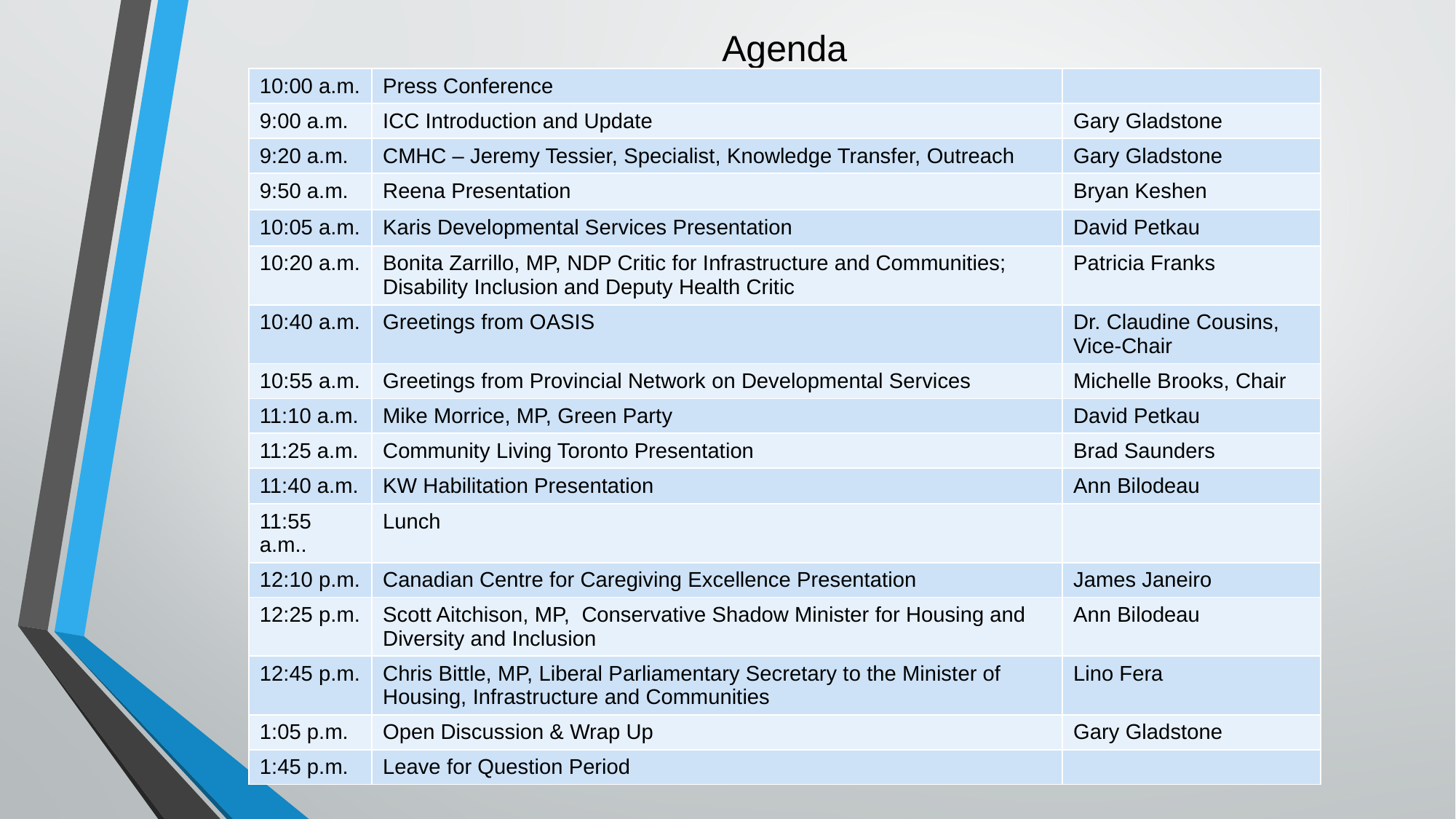

# Agenda
| 10:00 a.m. | Press Conference |  |
| --- | --- | --- |
| 9:00 a.m. | ICC Introduction and Update | Gary Gladstone |
| 9:20 a.m. | CMHC – Jeremy Tessier, Specialist, Knowledge Transfer, Outreach | Gary Gladstone |
| 9:50 a.m. | Reena Presentation | Bryan Keshen |
| 10:05 a.m. | Karis Developmental Services Presentation | David Petkau |
| 10:20 a.m. | Bonita Zarrillo, MP, NDP Critic for Infrastructure and Communities; Disability Inclusion and Deputy Health Critic | Patricia Franks |
| 10:40 a.m. | Greetings from OASIS | Dr. Claudine Cousins, Vice-Chair |
| 10:55 a.m. | Greetings from Provincial Network on Developmental Services | Michelle Brooks, Chair |
| 11:10 a.m. | Mike Morrice, MP, Green Party | David Petkau |
| 11:25 a.m. | Community Living Toronto Presentation | Brad Saunders |
| 11:40 a.m. | KW Habilitation Presentation | Ann Bilodeau |
| 11:55 a.m.. | Lunch |  |
| 12:10 p.m. | Canadian Centre for Caregiving Excellence Presentation | James Janeiro |
| 12:25 p.m. | Scott Aitchison, MP, Conservative Shadow Minister for Housing and Diversity and Inclusion | Ann Bilodeau |
| 12:45 p.m. | Chris Bittle, MP, Liberal Parliamentary Secretary to the Minister of Housing, Infrastructure and Communities | Lino Fera |
| 1:05 p.m. | Open Discussion & Wrap Up | Gary Gladstone |
| 1:45 p.m. | Leave for Question Period |  |